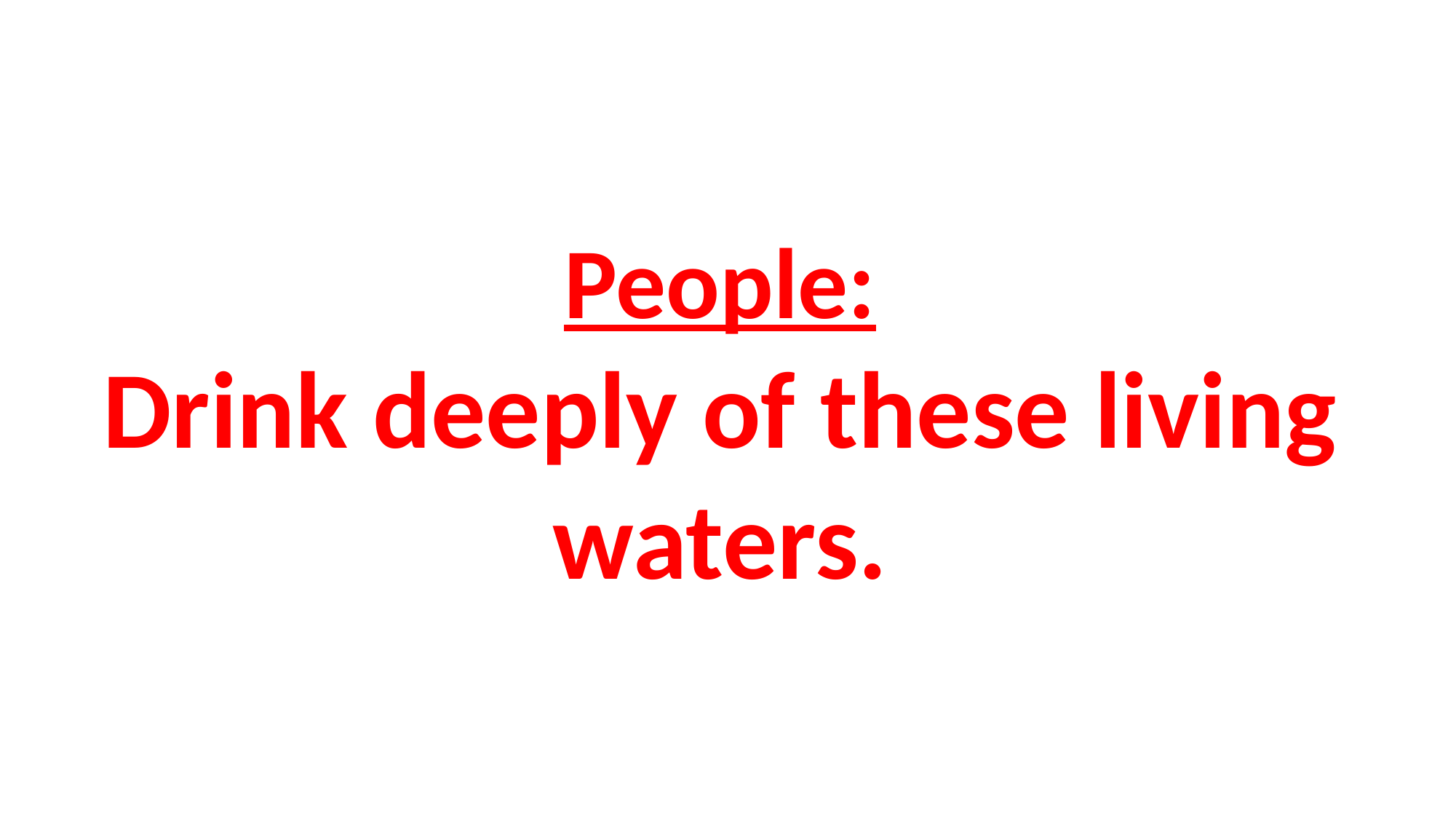

# People: Drink deeply of these living waters.